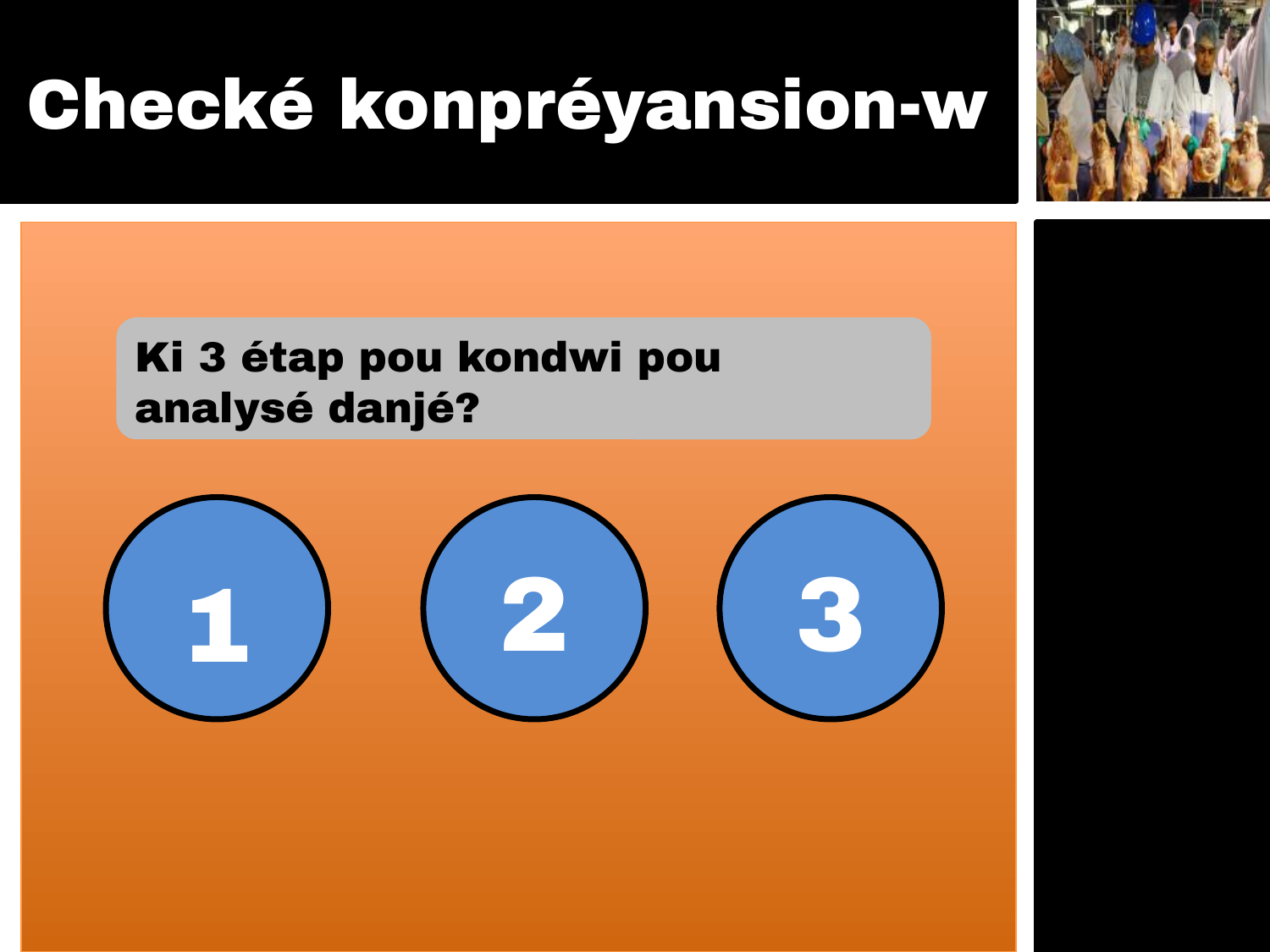

Checké konpréyansion-w
Ki 3 étap pou kondwi pou analysé danjé?

2
3
1